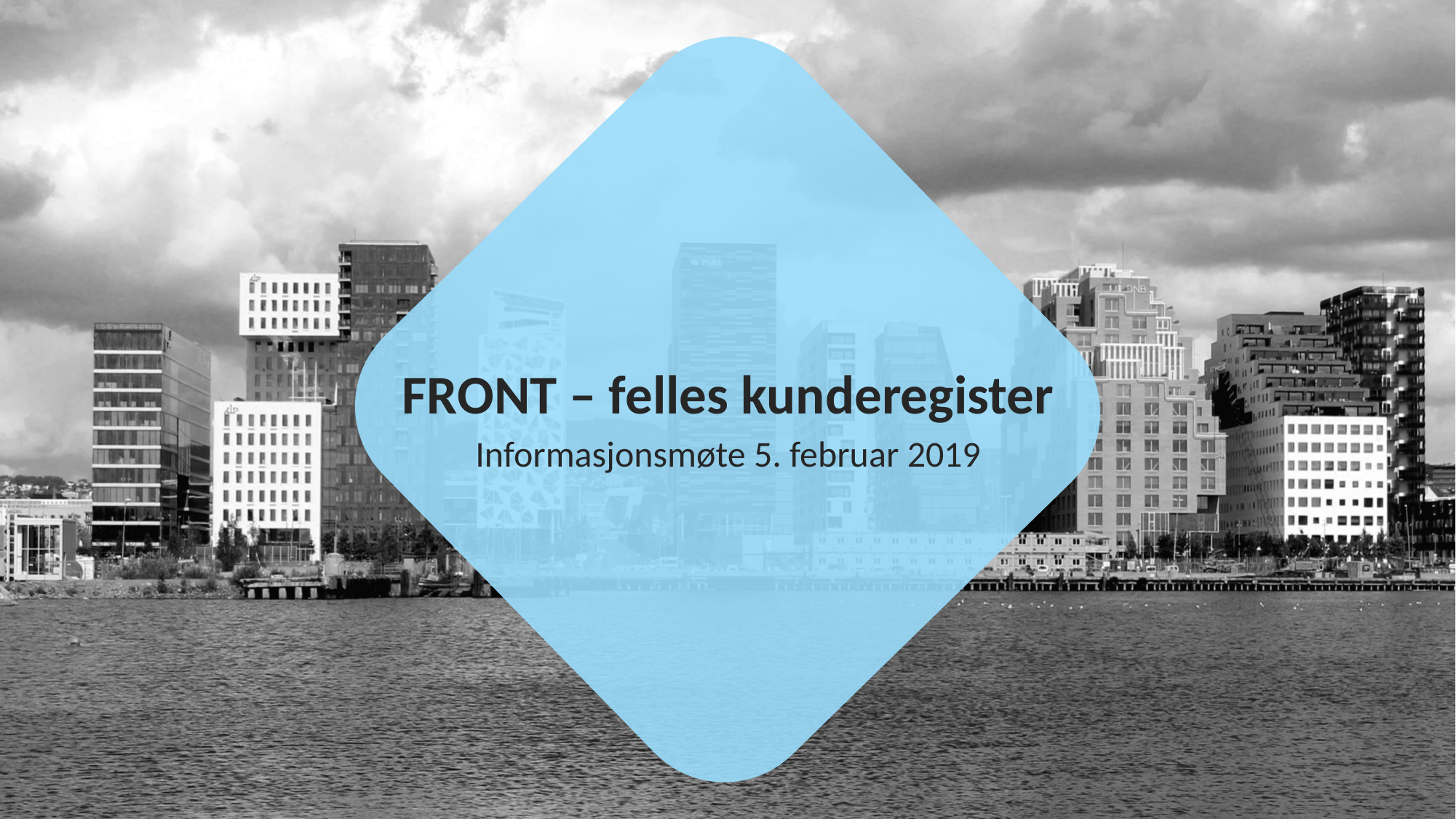

# FRONT – felles kunderegister
Informasjonsmøte 5. februar 2019